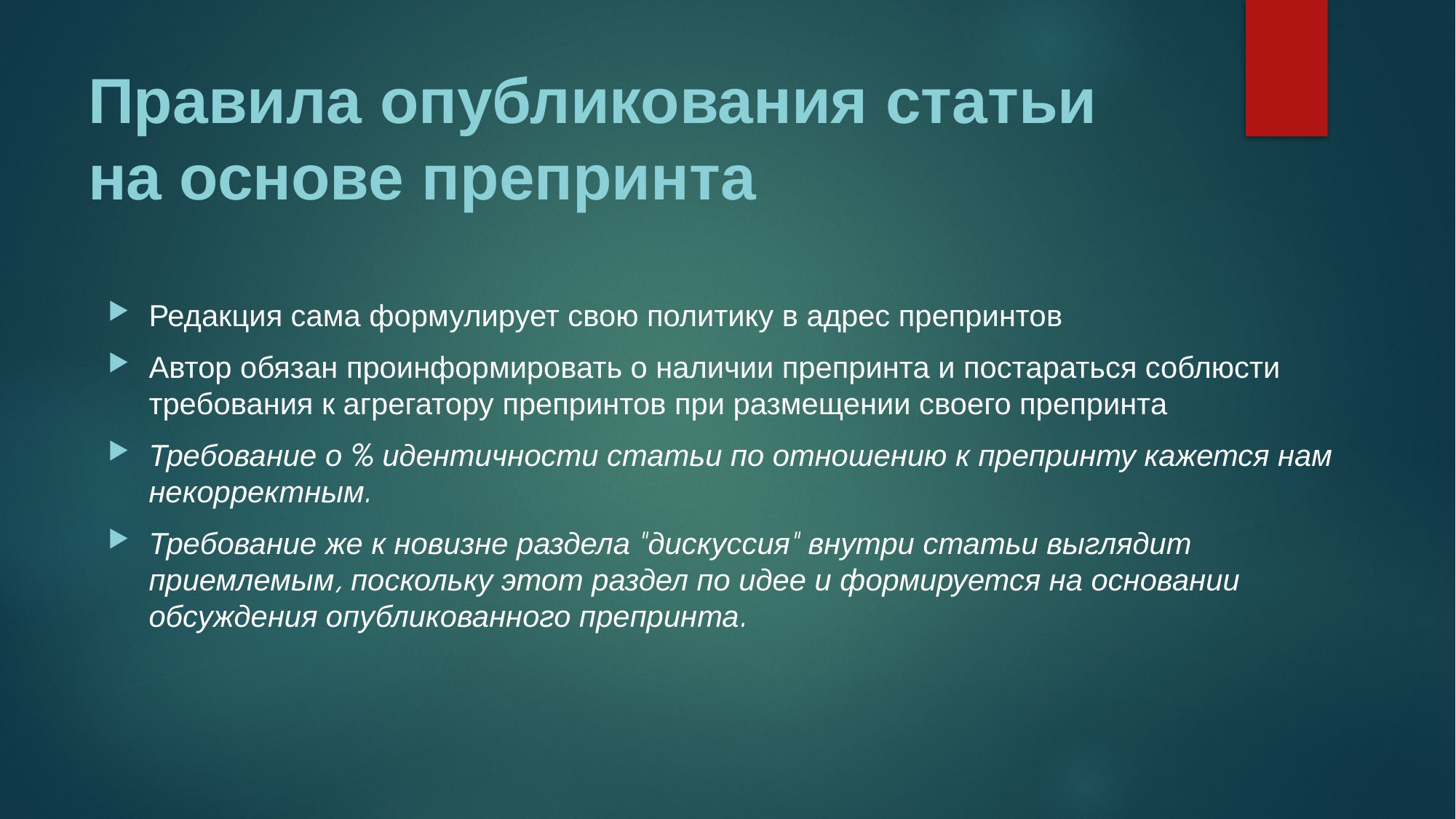

# Правила опубликования статьи на основе препринта
Редакция сама формулирует свою политику в адрес препринтов
Автор обязан проинформировать о наличии препринта и постараться соблюсти требования к агрегатору препринтов при размещении своего препринта
Требование о % идентичности статьи по отношению к препринту кажется нам некорректным.
Требование же к новизне раздела "дискуссия" внутри статьи выглядит приемлемым, поскольку этот раздел по идее и формируется на основании обсуждения опубликованного препринта.